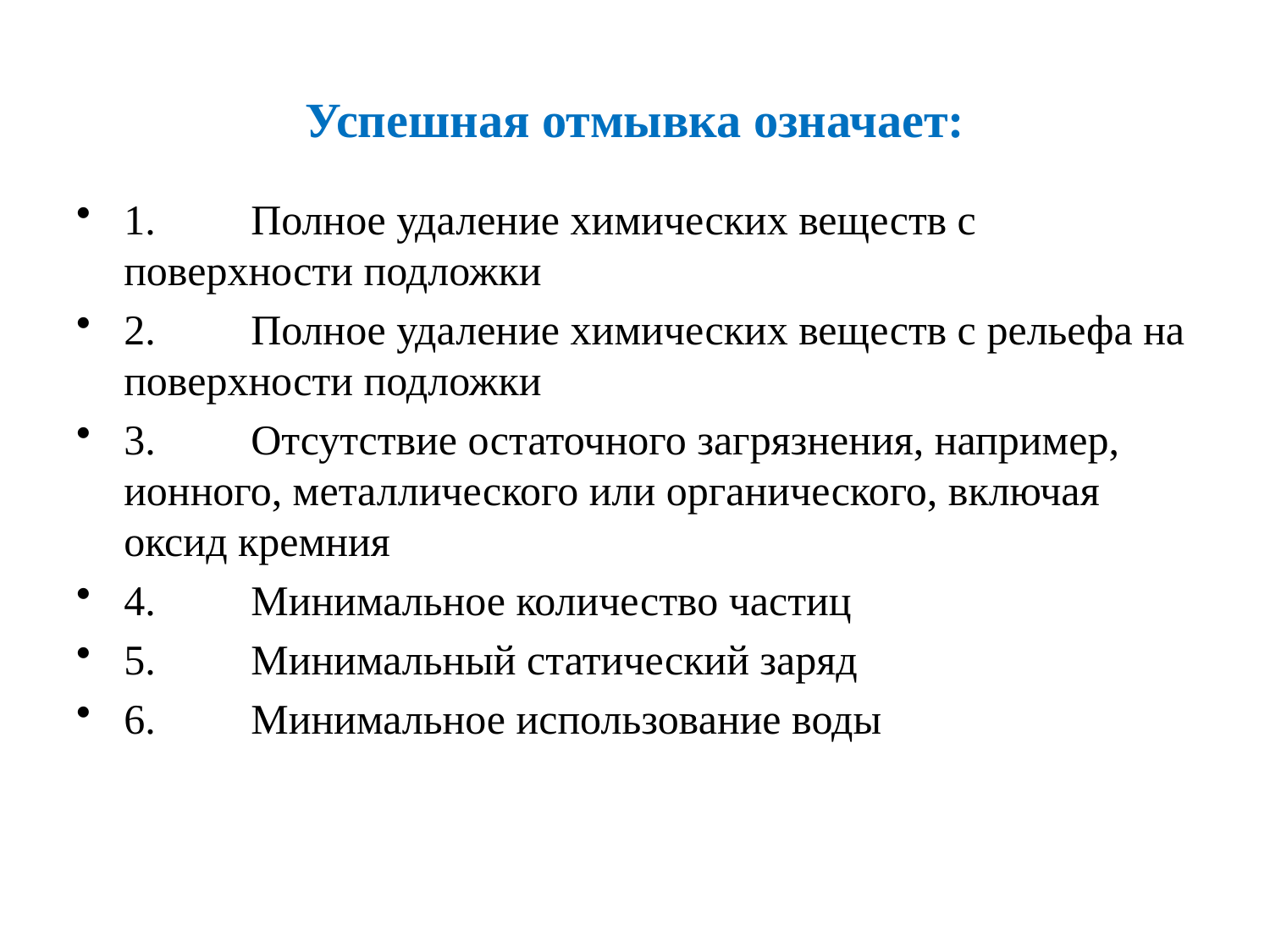

# Успешная отмывка означает:
1.	Полное удаление химических веществ с поверхности подложки
2.	Полное удаление химических веществ с рельефа на поверхности подложки
3.	Отсутствие остаточного загрязнения, например, ионного, металлического или органического, включая оксид кремния
4.	Минимальное количество частиц
5.	Минимальный статический заряд
6.	Минимальное использование воды